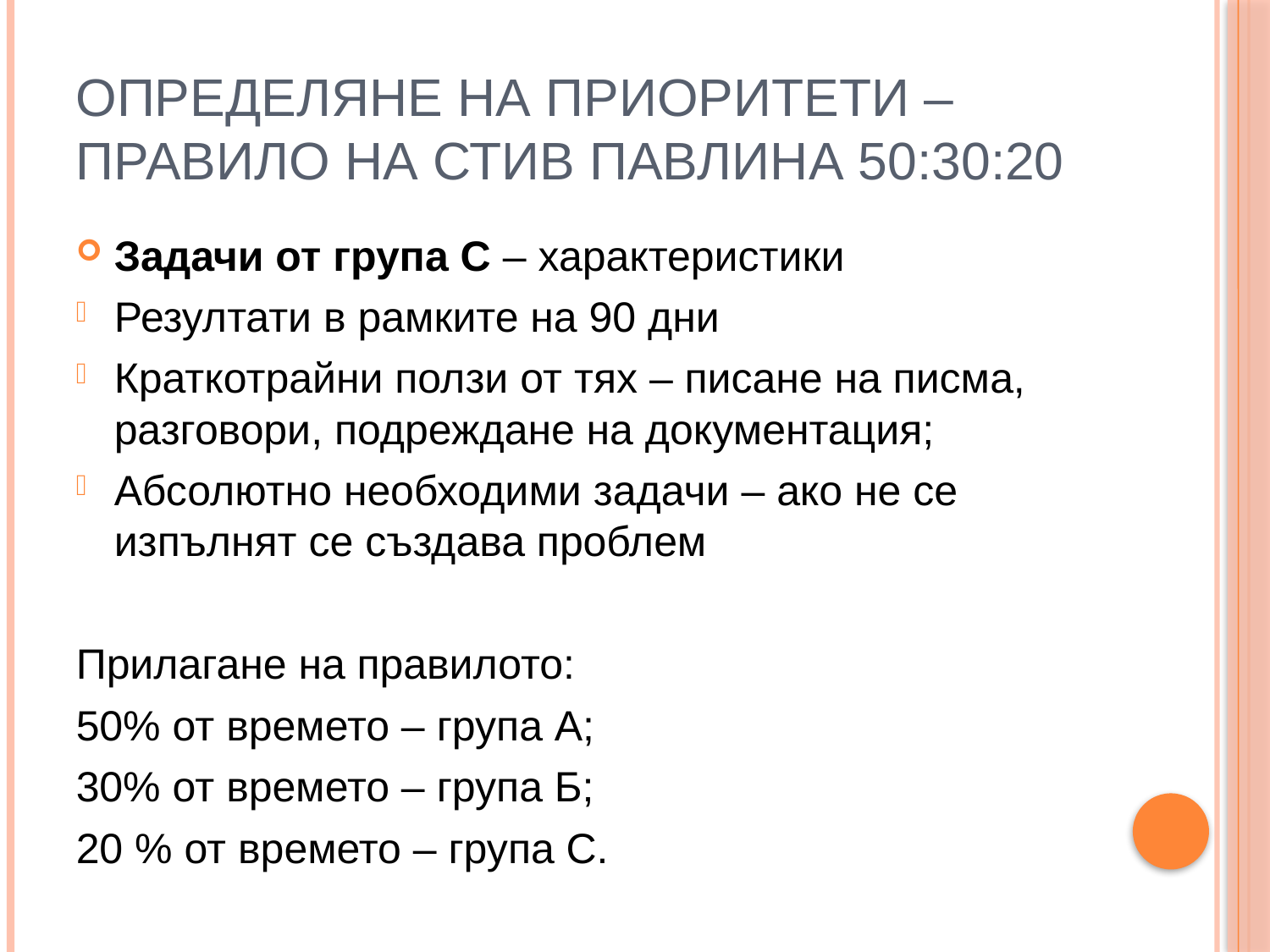

# Определяне на приоритети – правило на Стив Павлина 50:30:20
Задачи от група С – характеристики
Резултати в рамките на 90 дни
Краткотрайни ползи от тях – писане на писма, разговори, подреждане на документация;
Абсолютно необходими задачи – ако не се изпълнят се създава проблем

Прилагане на правилото:
50% от времето – група А;
30% от времето – група Б;
20 % от времето – група С.